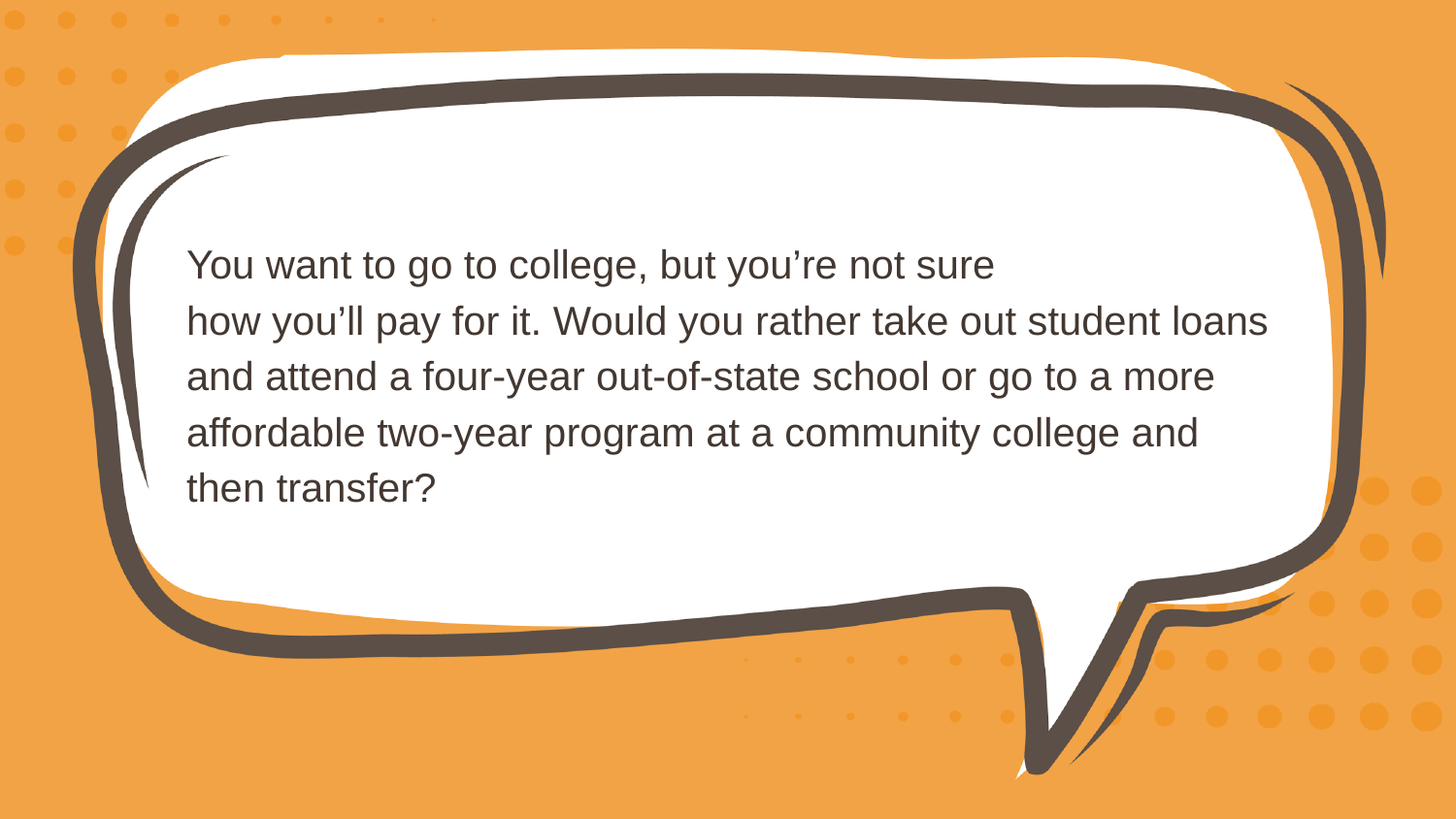

You want to go to college, but you’re not sure
how you’ll pay for it. Would you rather take out student loans and attend a four-year out-of-state school or go to a more affordable two-year program at a community college and then transfer?